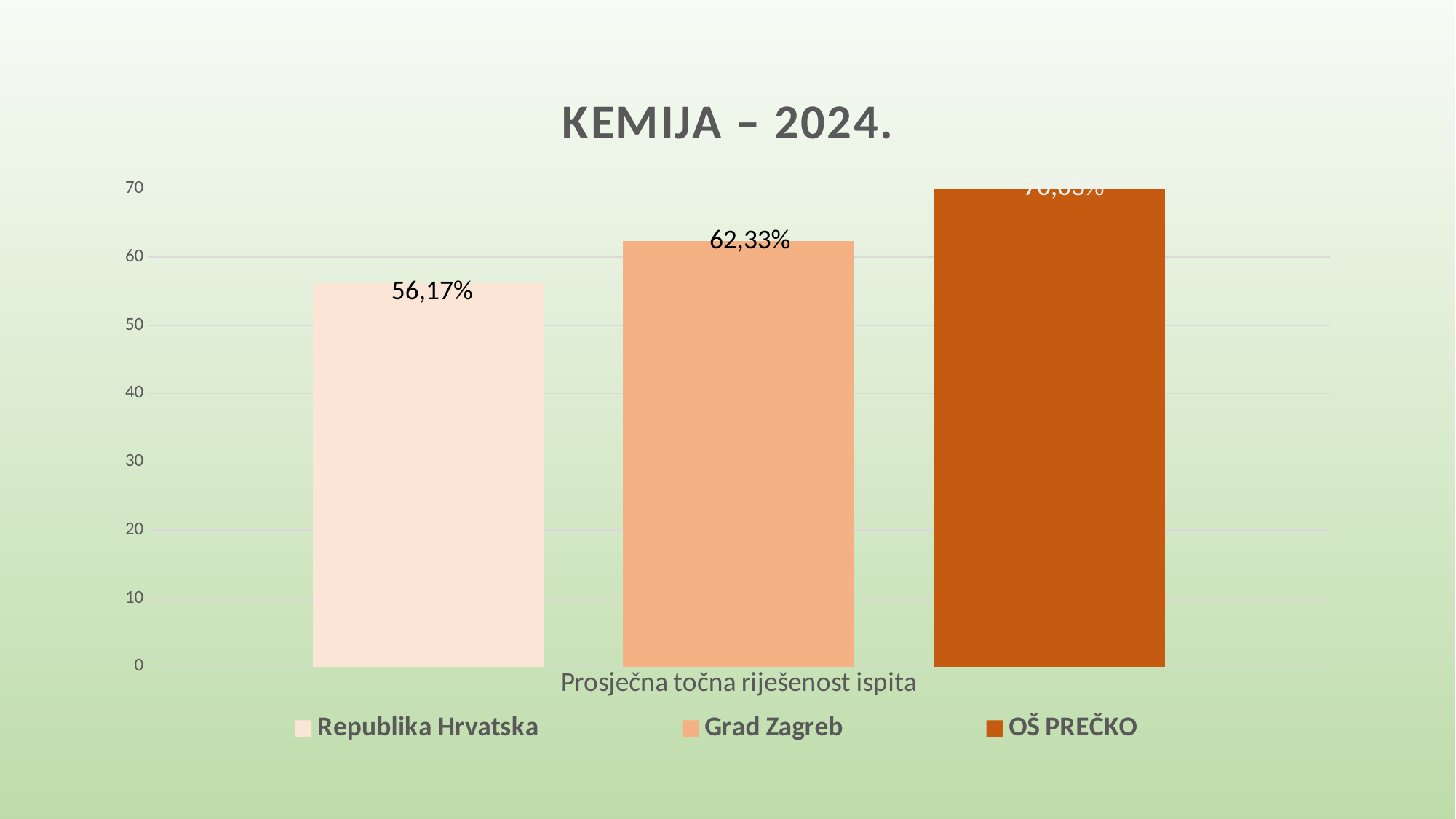

### Chart: KEMIJA – 2024.

| Category | Republika Hrvatska | Grad Zagreb | OŠ PREČKO |
|---|---|---|---|
| Prosječna točna riješenost ispita | 56.17 | 62.33 | 70.03 |
56,17%